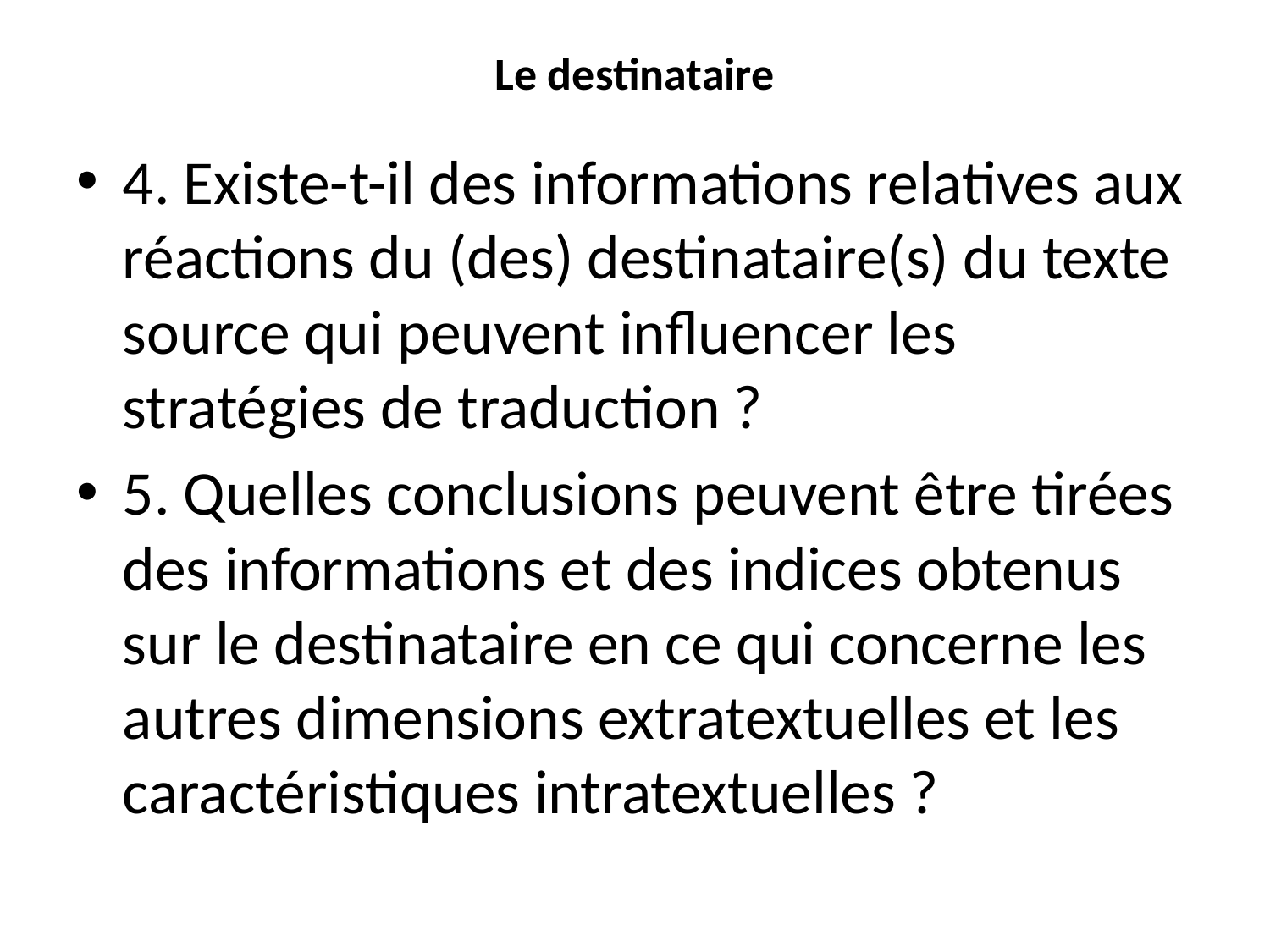

# Le destinataire
4. Existe-t-il des informations relatives aux réactions du (des) destinataire(s) du texte source qui peuvent influencer les stratégies de traduction ?
5. Quelles conclusions peuvent être tirées des informations et des indices obtenus sur le destinataire en ce qui concerne les autres dimensions extratextuelles et les caractéristiques intratextuelles ?